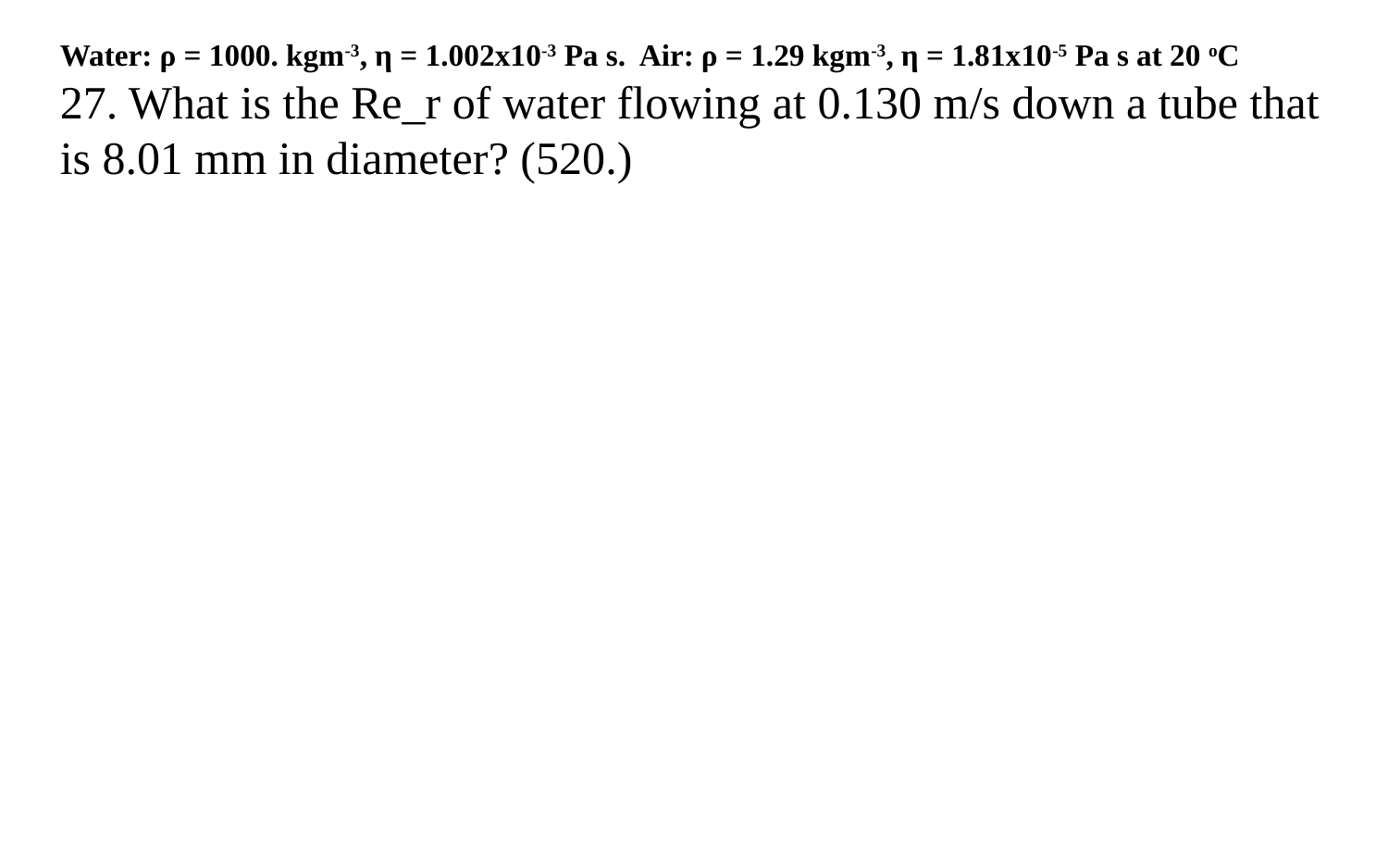

Water: ρ = 1000. kgm-3, η = 1.002x10-3 Pa s.  Air: ρ = 1.29 kgm-3, η = 1.81x10-5 Pa s at 20 oC
27. What is the Re_r of water flowing at 0.130 m/s down a tube that is 8.01 mm in diameter? (520.)